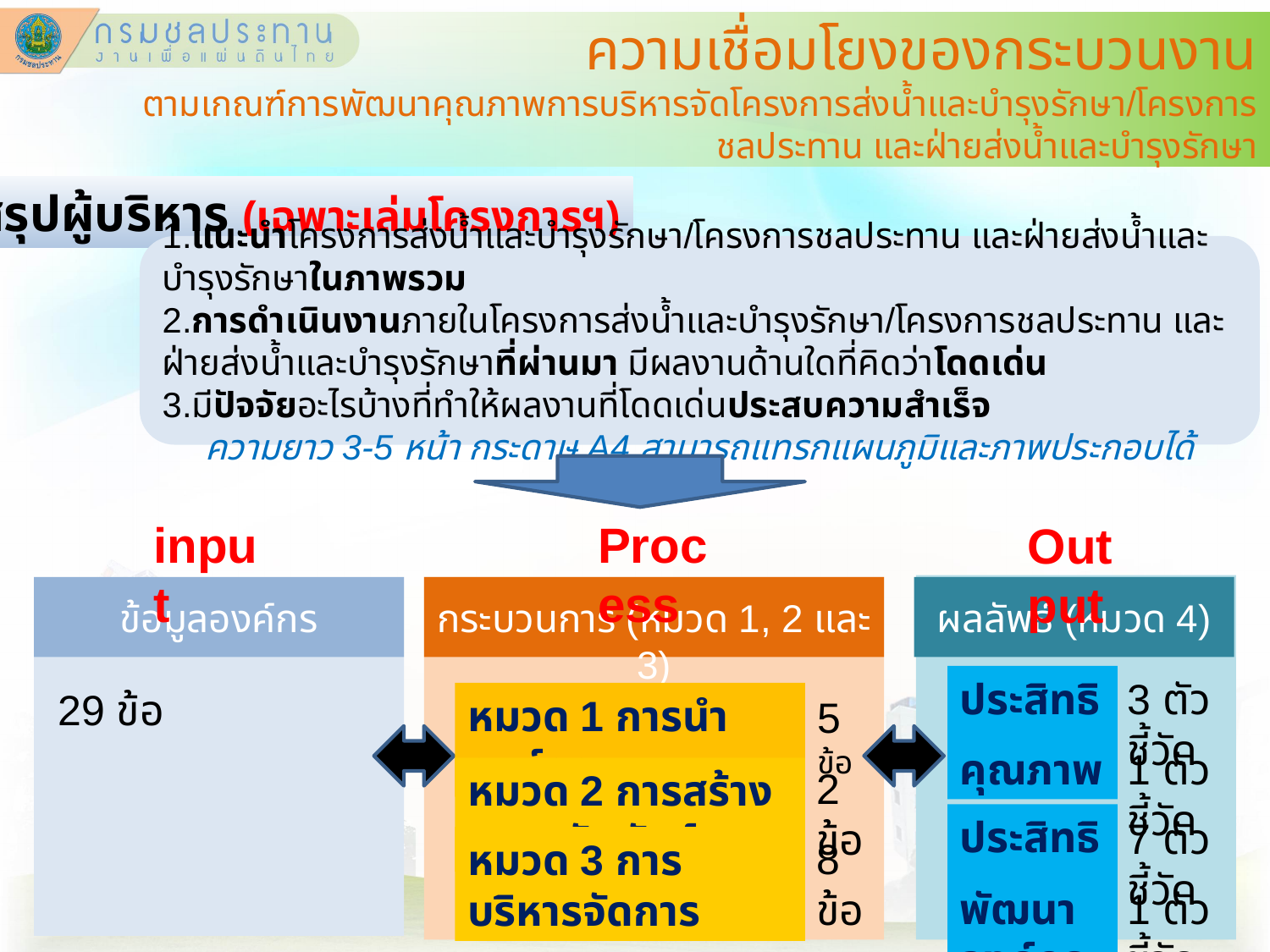

ความเชื่อมโยงของกระบวนงาน
ตามเกณฑ์การพัฒนาคุณภาพการบริหารจัดโครงการส่งน้ำและบำรุงรักษา/โครงการชลประทาน และฝ่ายส่งน้ำและบำรุงรักษา
บทสรุปผู้บริหาร (เฉพาะเล่มโครงการฯ)
1.แนะนำโครงการส่งน้ำและบำรุงรักษา/โครงการชลประทาน และฝ่ายส่งน้ำและบำรุงรักษาในภาพรวม
2.การดำเนินงานภายในโครงการส่งน้ำและบำรุงรักษา/โครงการชลประทาน และฝ่ายส่งน้ำและบำรุงรักษาที่ผ่านมา มีผลงานด้านใดที่คิดว่าโดดเด่น
3.มีปัจจัยอะไรบ้างที่ทำให้ผลงานที่โดดเด่นประสบความสำเร็จ
ความยาว 3-5 หน้า กระดาษ A4 สามารถแทรกแผนภูมิและภาพประกอบได้

input
Process
Output

ข้อมูลองค์กร
กระบวนการ (หมวด 1, 2 และ 3)
ผลลัพธ์ (หมวด 4)
ประสิทธิผล
3 ตัวชี้วัด
29 ข้อ
หมวด 1 การนำองค์กร
5 ข้อ

คุณภาพ
1 ตัวชี้วัด
2 ข้อ
หมวด 2 การสร้างความสัมพันธ์
ประสิทธิภาพ
7 ตัวชี้วัด
8 ข้อ
หมวด 3 การบริหารจัดการ
พัฒนาองค์กร
1 ตัวชี้วัด